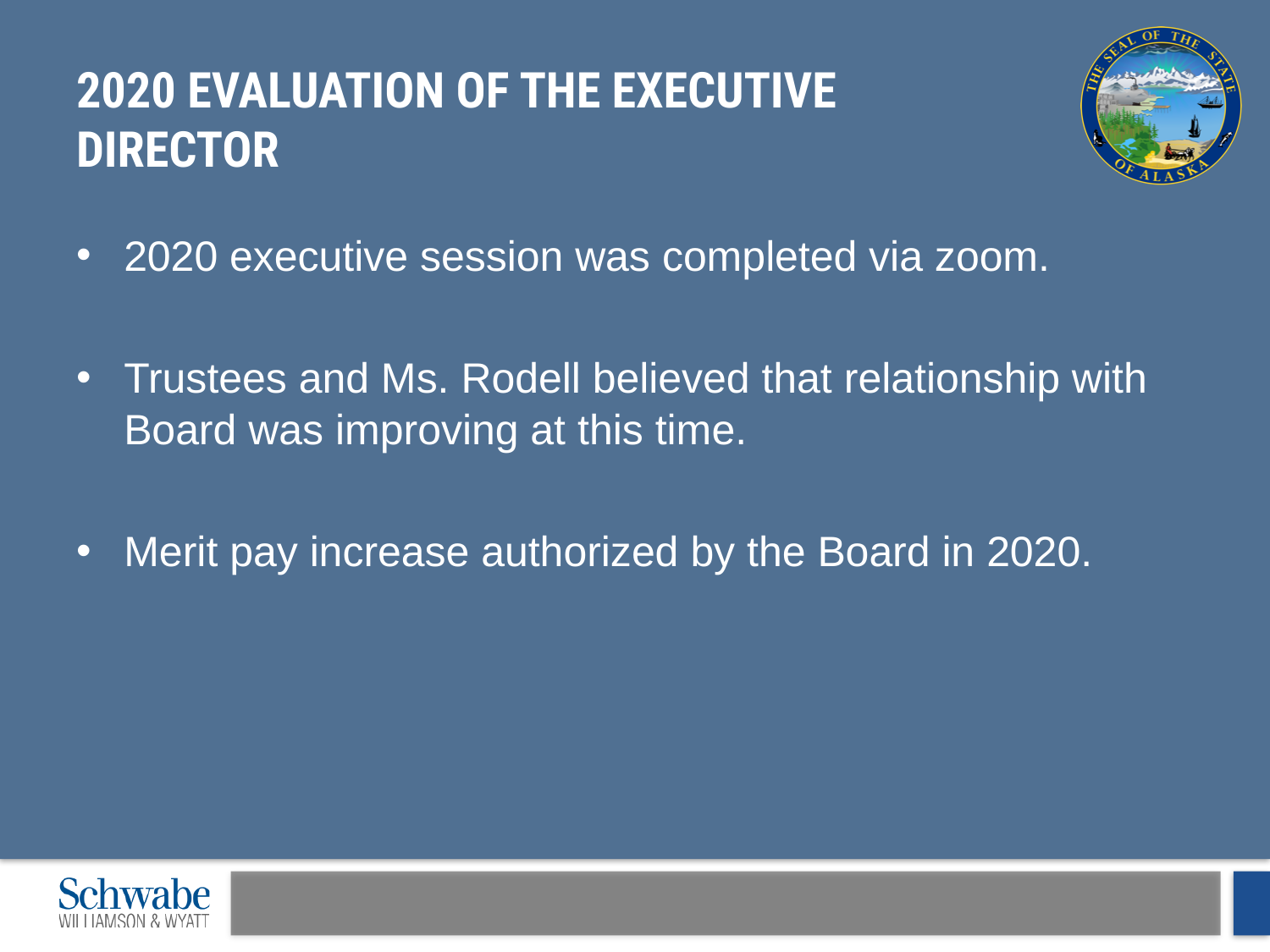

# 2020 Evaluation of the Executive Director
2020 executive session was completed via zoom.

Trustees and Ms. Rodell believed that relationship with Board was improving at this time.

Merit pay increase authorized by the Board in 2020.